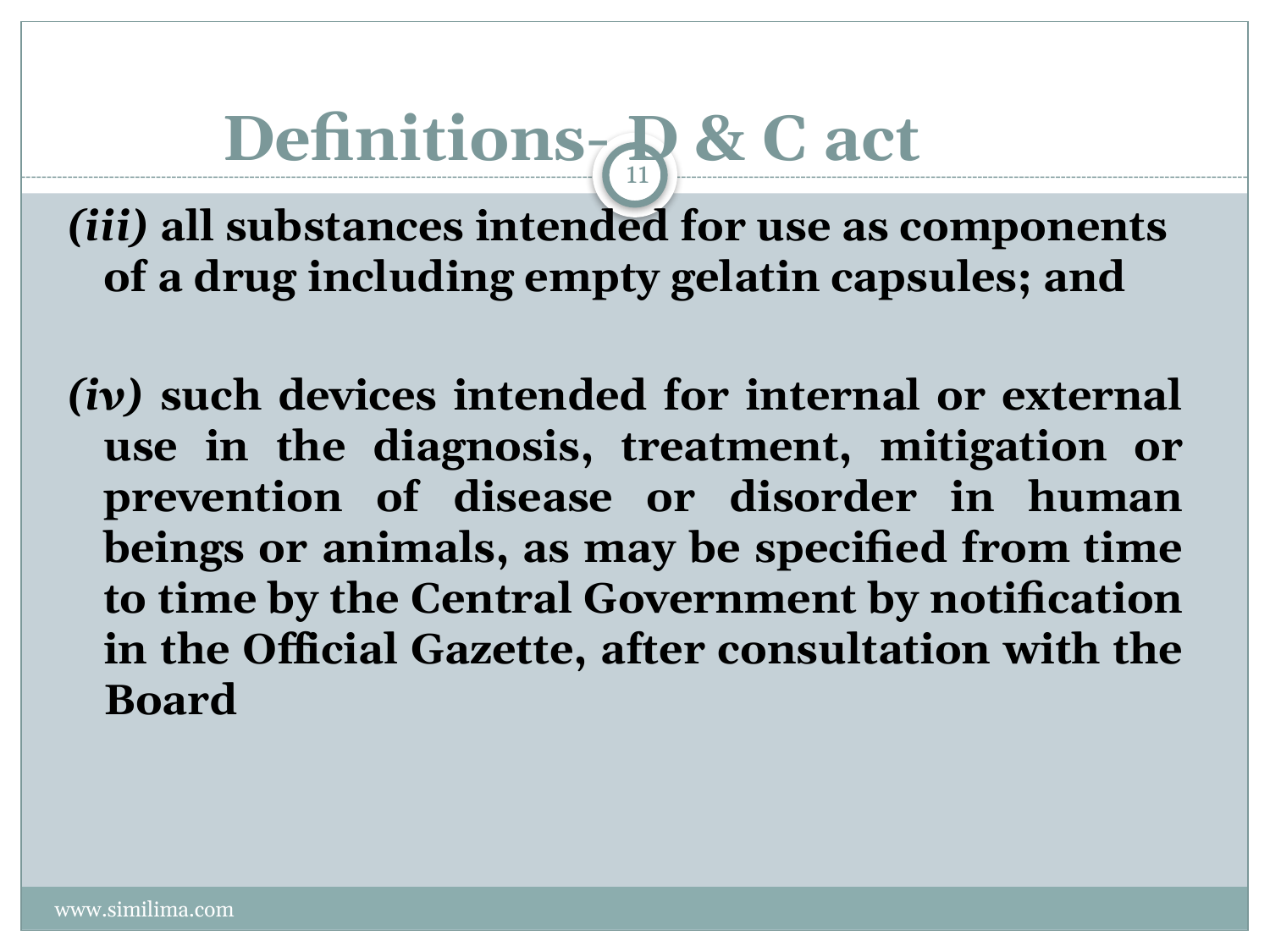

# Definitions- D & C act

(iii) all substances intended for use as components of a drug including empty gelatin capsules; and

(iv) such devices intended for internal or external use in the diagnosis, treatment, mitigation or prevention of disease or disorder in human beings or animals, as may be specified from time to time by the Central Government by notification in the Official Gazette, after consultation with the Board
11
www.similima.com